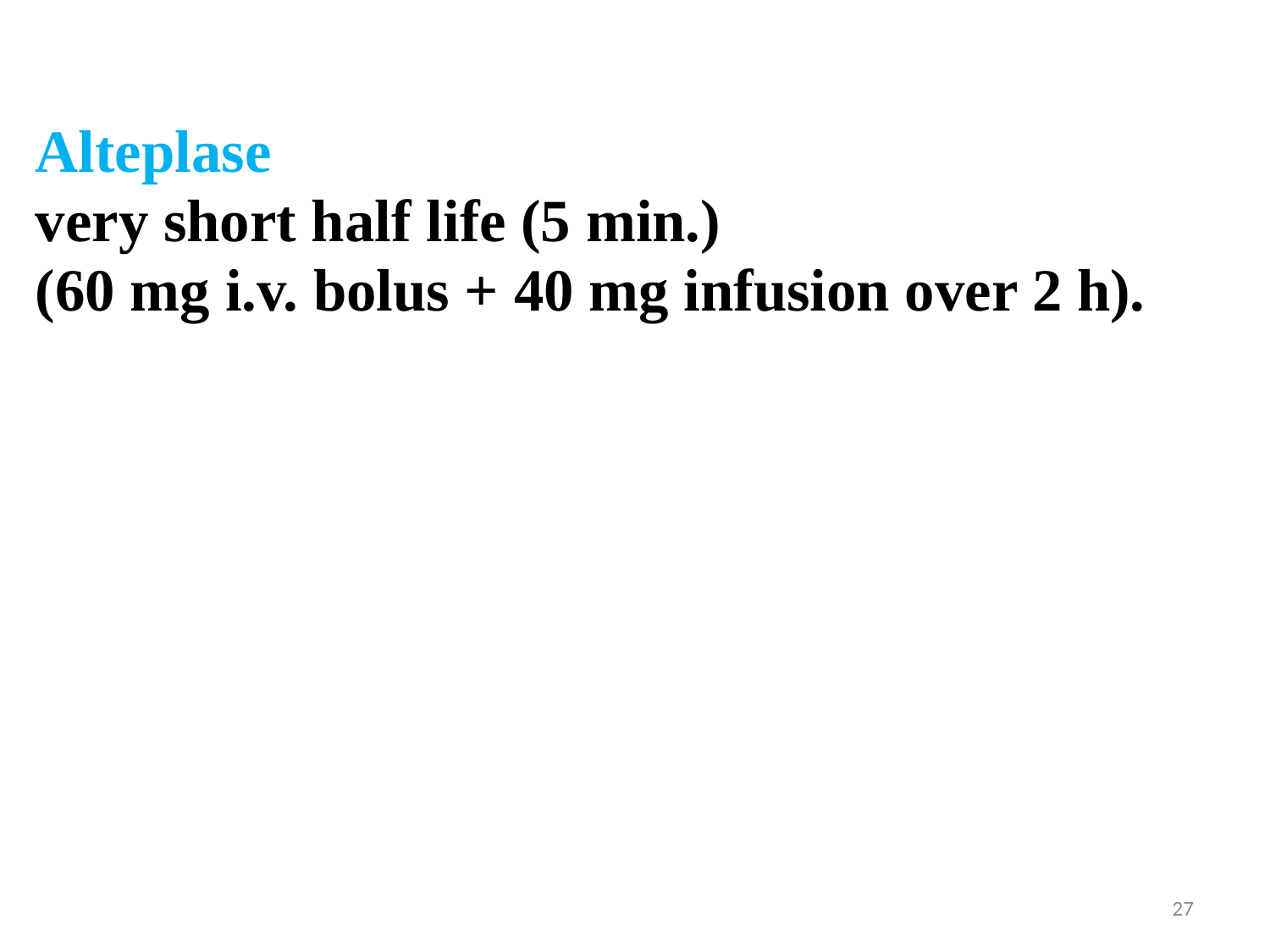

Alteplase
very short half life (5 min.)
(60 mg i.v. bolus + 40 mg infusion over 2 h).

27